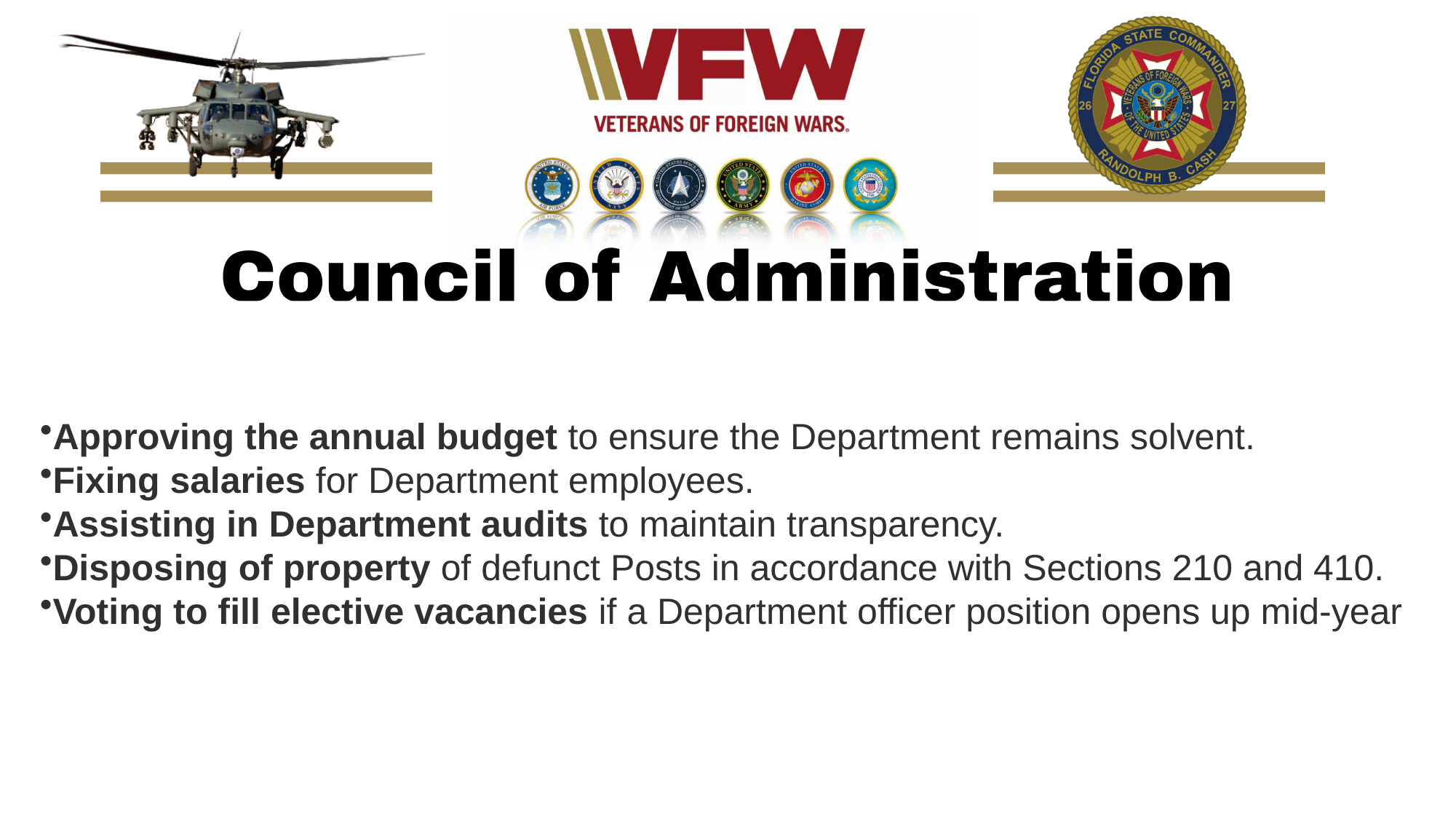

# Council of Administration

Approving the annual budget to ensure the Department remains solvent.
Fixing salaries for Department employees.
Assisting in Department audits to maintain transparency.
Disposing of property of defunct Posts in accordance with Sections 210 and 410.
Voting to fill elective vacancies if a Department officer position opens up mid-year